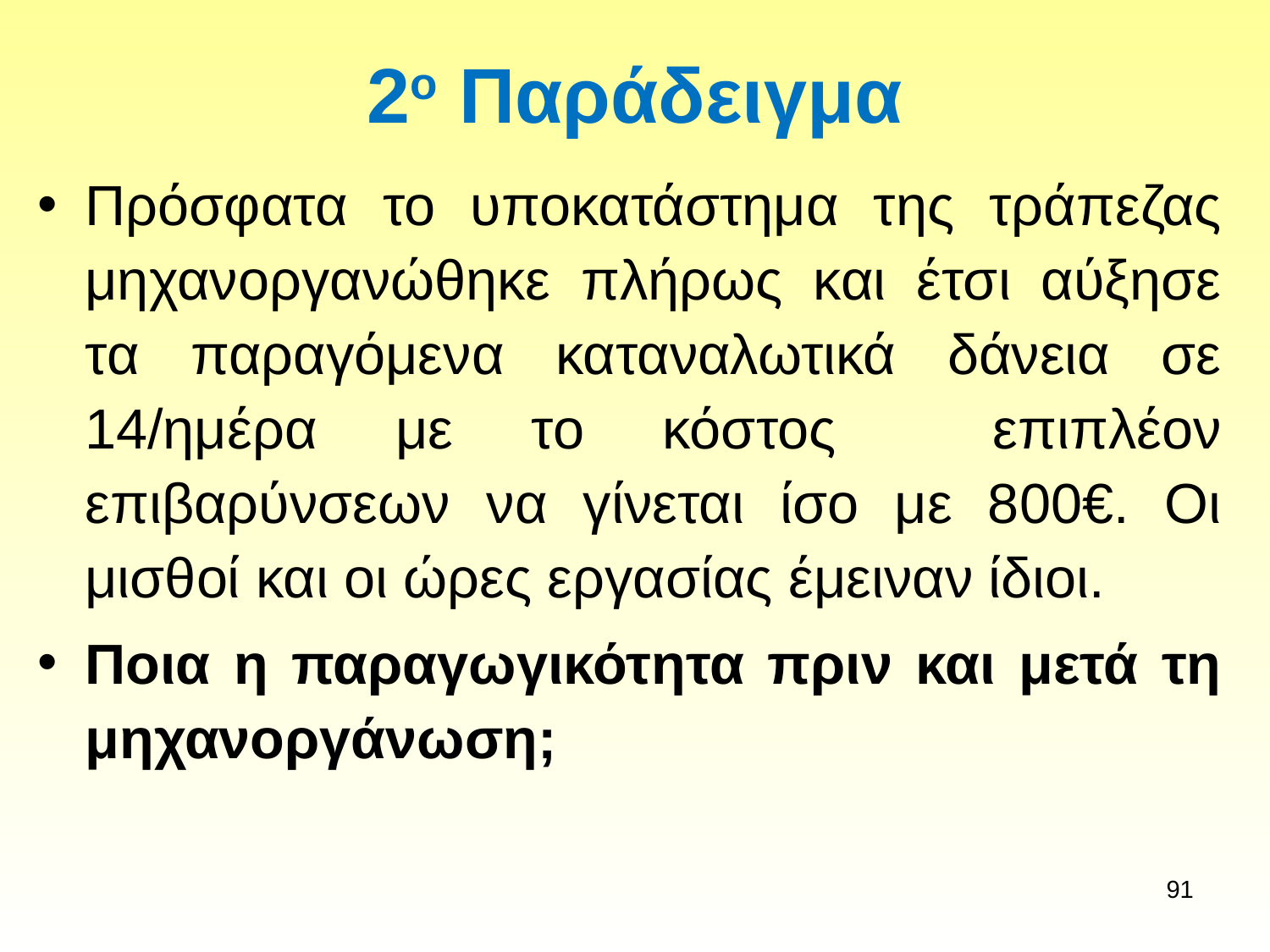

# 2ο Παράδειγμα
Πρόσφατα το υποκατάστημα της τράπεζας μηχανοργανώθηκε πλήρως και έτσι αύξησε τα παραγόμενα καταναλωτικά δάνεια σε 14/ημέρα με το κόστος  επιπλέον επιβαρύνσεων να γίνεται ίσο με 800€. Οι μισθοί και οι ώρες εργασίας έμειναν ίδιοι.
Ποια η παραγωγικότητα πριν και μετά τη μηχανοργάνωση;

91